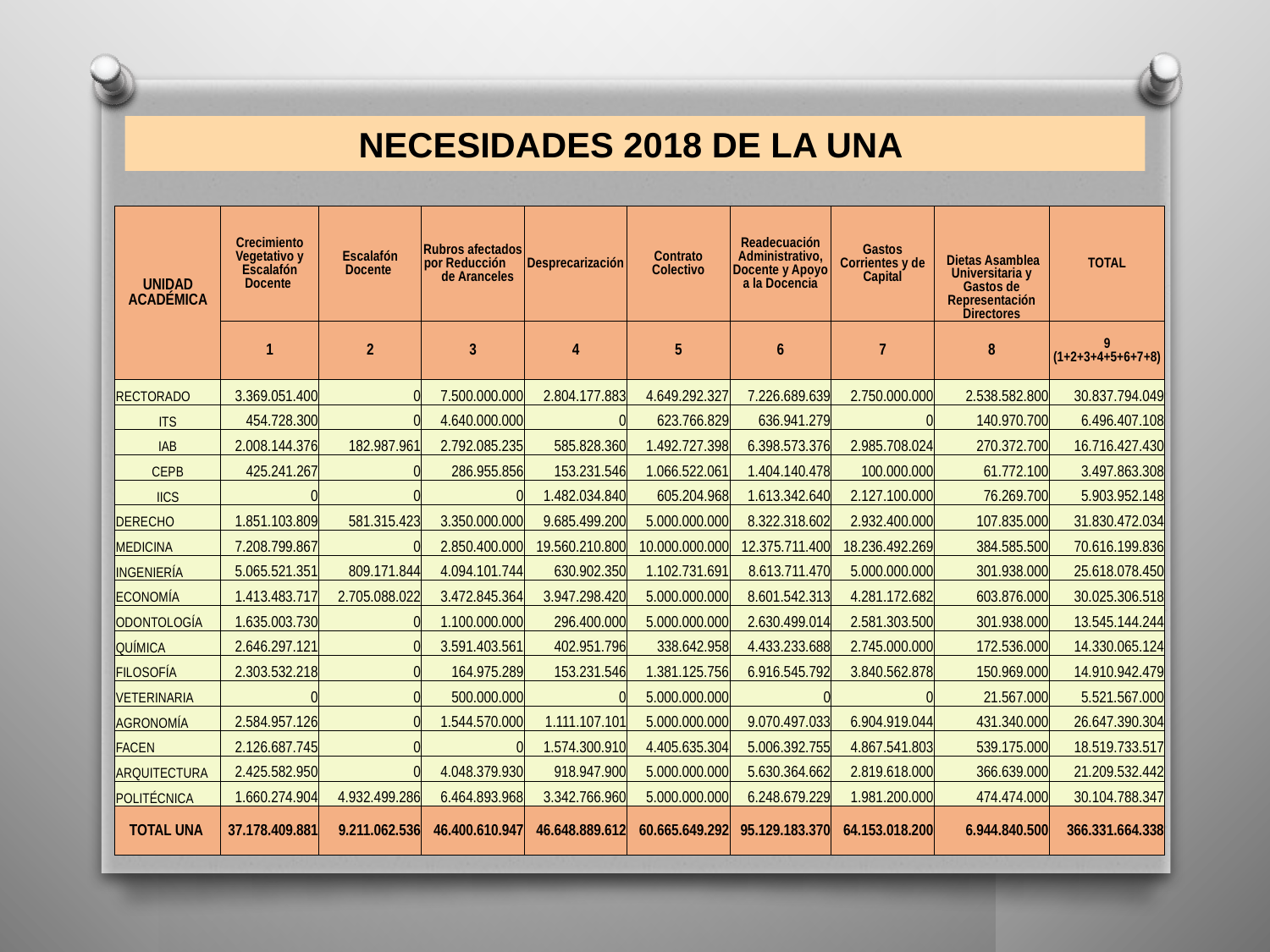

NECESIDADES 2018 DE LA UNA
| UNIDAD ACADÉMICA | Crecimiento Vegetativo y Escalafón Docente | Escalafón Docente | Rubros afectados por Reducción de Aranceles | Desprecarización | Contrato Colectivo | Readecuación Administrativo, Docente y Apoyo a la Docencia | Gastos Corrientes y de Capital | Dietas Asamblea Universitaria y Gastos de Representación Directores | TOTAL |
| --- | --- | --- | --- | --- | --- | --- | --- | --- | --- |
|  | 1 | 2 | 3 | 4 | 5 | 6 | 7 | 8 | 9 (1+2+3+4+5+6+7+8) |
| RECTORADO | 3.369.051.400 | 0 | 7.500.000.000 | 2.804.177.883 | 4.649.292.327 | 7.226.689.639 | 2.750.000.000 | 2.538.582.800 | 30.837.794.049 |
| ITS | 454.728.300 | 0 | 4.640.000.000 | 0 | 623.766.829 | 636.941.279 | 0 | 140.970.700 | 6.496.407.108 |
| IAB | 2.008.144.376 | 182.987.961 | 2.792.085.235 | 585.828.360 | 1.492.727.398 | 6.398.573.376 | 2.985.708.024 | 270.372.700 | 16.716.427.430 |
| CEPB | 425.241.267 | 0 | 286.955.856 | 153.231.546 | 1.066.522.061 | 1.404.140.478 | 100.000.000 | 61.772.100 | 3.497.863.308 |
| IICS | 0 | 0 | 0 | 1.482.034.840 | 605.204.968 | 1.613.342.640 | 2.127.100.000 | 76.269.700 | 5.903.952.148 |
| DERECHO | 1.851.103.809 | 581.315.423 | 3.350.000.000 | 9.685.499.200 | 5.000.000.000 | 8.322.318.602 | 2.932.400.000 | 107.835.000 | 31.830.472.034 |
| MEDICINA | 7.208.799.867 | 0 | 2.850.400.000 | 19.560.210.800 | 10.000.000.000 | 12.375.711.400 | 18.236.492.269 | 384.585.500 | 70.616.199.836 |
| INGENIERÍA | 5.065.521.351 | 809.171.844 | 4.094.101.744 | 630.902.350 | 1.102.731.691 | 8.613.711.470 | 5.000.000.000 | 301.938.000 | 25.618.078.450 |
| ECONOMÍA | 1.413.483.717 | 2.705.088.022 | 3.472.845.364 | 3.947.298.420 | 5.000.000.000 | 8.601.542.313 | 4.281.172.682 | 603.876.000 | 30.025.306.518 |
| ODONTOLOGÍA | 1.635.003.730 | 0 | 1.100.000.000 | 296.400.000 | 5.000.000.000 | 2.630.499.014 | 2.581.303.500 | 301.938.000 | 13.545.144.244 |
| QUÍMICA | 2.646.297.121 | 0 | 3.591.403.561 | 402.951.796 | 338.642.958 | 4.433.233.688 | 2.745.000.000 | 172.536.000 | 14.330.065.124 |
| FILOSOFÍA | 2.303.532.218 | 0 | 164.975.289 | 153.231.546 | 1.381.125.756 | 6.916.545.792 | 3.840.562.878 | 150.969.000 | 14.910.942.479 |
| VETERINARIA | 0 | 0 | 500.000.000 | 0 | 5.000.000.000 | 0 | 0 | 21.567.000 | 5.521.567.000 |
| AGRONOMÍA | 2.584.957.126 | 0 | 1.544.570.000 | 1.111.107.101 | 5.000.000.000 | 9.070.497.033 | 6.904.919.044 | 431.340.000 | 26.647.390.304 |
| FACEN | 2.126.687.745 | 0 | 0 | 1.574.300.910 | 4.405.635.304 | 5.006.392.755 | 4.867.541.803 | 539.175.000 | 18.519.733.517 |
| ARQUITECTURA | 2.425.582.950 | 0 | 4.048.379.930 | 918.947.900 | 5.000.000.000 | 5.630.364.662 | 2.819.618.000 | 366.639.000 | 21.209.532.442 |
| POLITÉCNICA | 1.660.274.904 | 4.932.499.286 | 6.464.893.968 | 3.342.766.960 | 5.000.000.000 | 6.248.679.229 | 1.981.200.000 | 474.474.000 | 30.104.788.347 |
| TOTAL UNA | 37.178.409.881 | 9.211.062.536 | 46.400.610.947 | 46.648.889.612 | 60.665.649.292 | 95.129.183.370 | 64.153.018.200 | 6.944.840.500 | 366.331.664.338 |